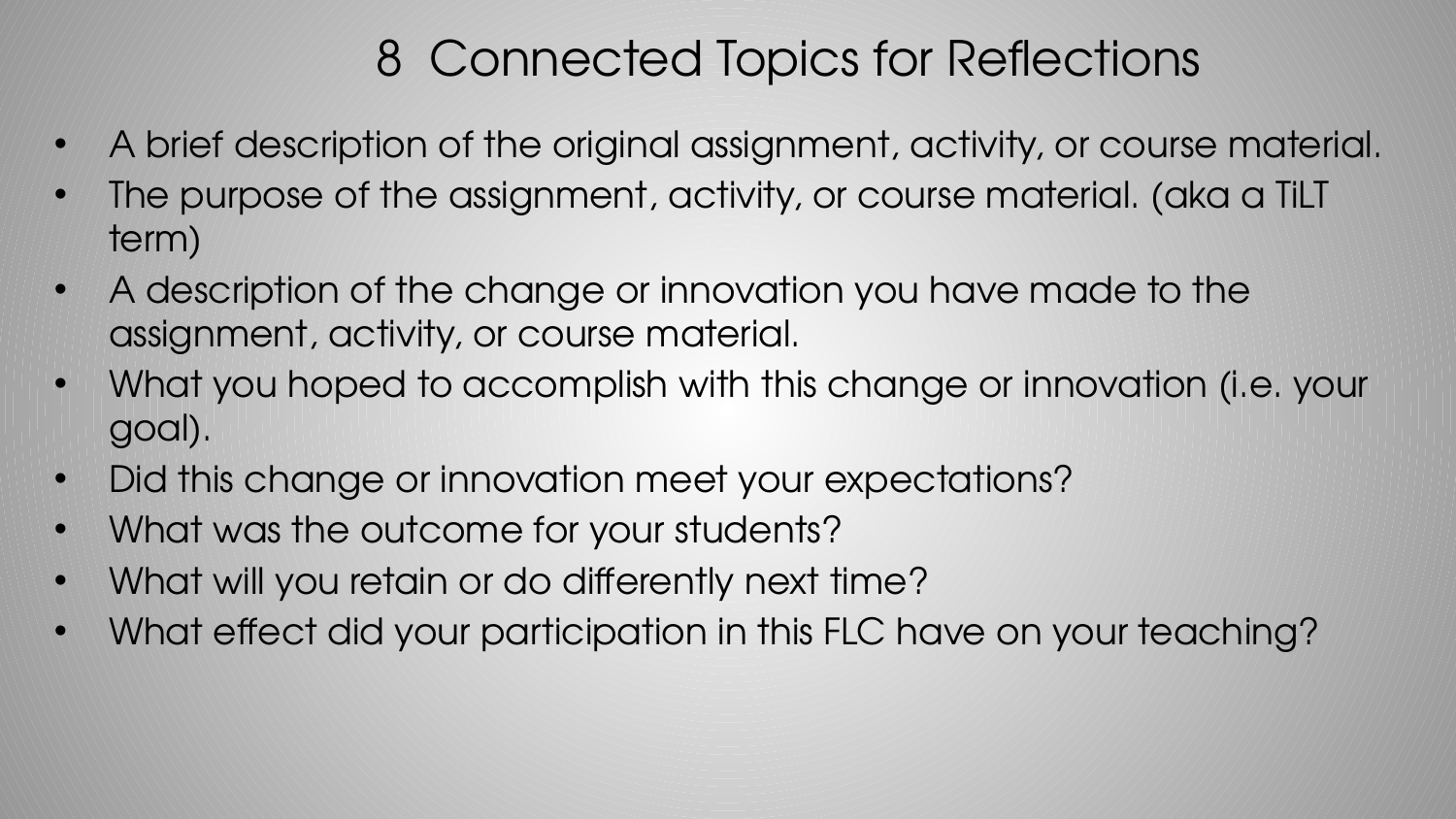

# 8  Connected Topics for Reflections
A brief description of the original assignment, activity, or course material.
The purpose of the assignment, activity, or course material. (aka a TiLT term)
A description of the change or innovation you have made to the assignment, activity, or course material.
What you hoped to accomplish with this change or innovation (i.e. your goal).
Did this change or innovation meet your expectations?
What was the outcome for your students?
What will you retain or do differently next time?
What effect did your participation in this FLC have on your teaching?

28